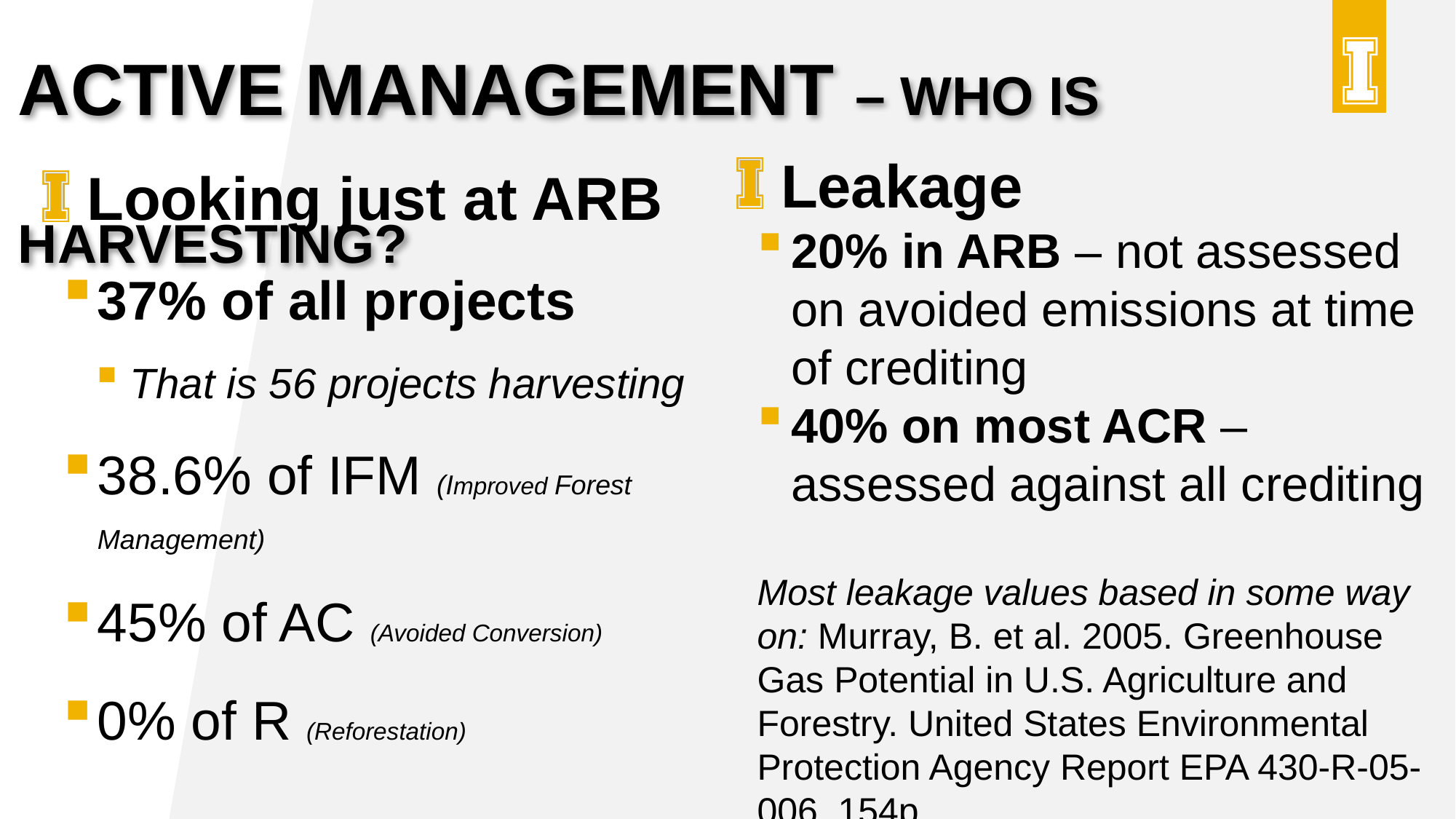

Active management – who is harvesting?
 Looking just at ARB
37% of all projects
That is 56 projects harvesting
38.6% of IFM (Improved Forest Management)
45% of AC (Avoided Conversion)
0% of R (Reforestation)
 Leakage
20% in ARB – not assessed on avoided emissions at time of crediting
40% on most ACR – assessed against all crediting

Most leakage values based in some way on: Murray, B. et al. 2005. Greenhouse Gas Potential in U.S. Agriculture and Forestry. United States Environmental Protection Agency Report EPA 430-R-05-006. 154p.